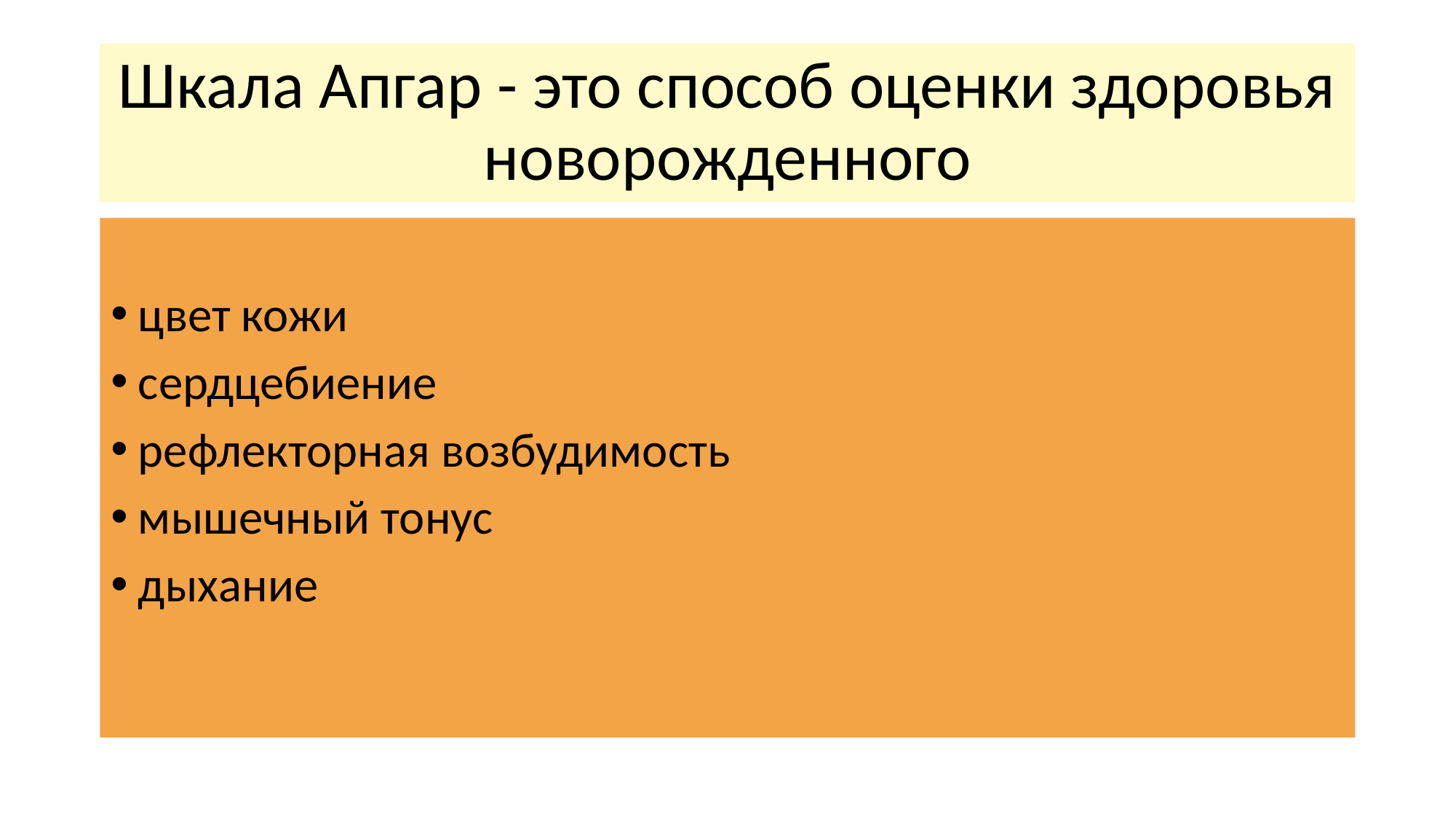

# Шкала Апгар - это способ оценки здоровья новорожденного

цвет кожи
сердцебиение
рефлекторная возбудимость
мышечный тонус
дыхание